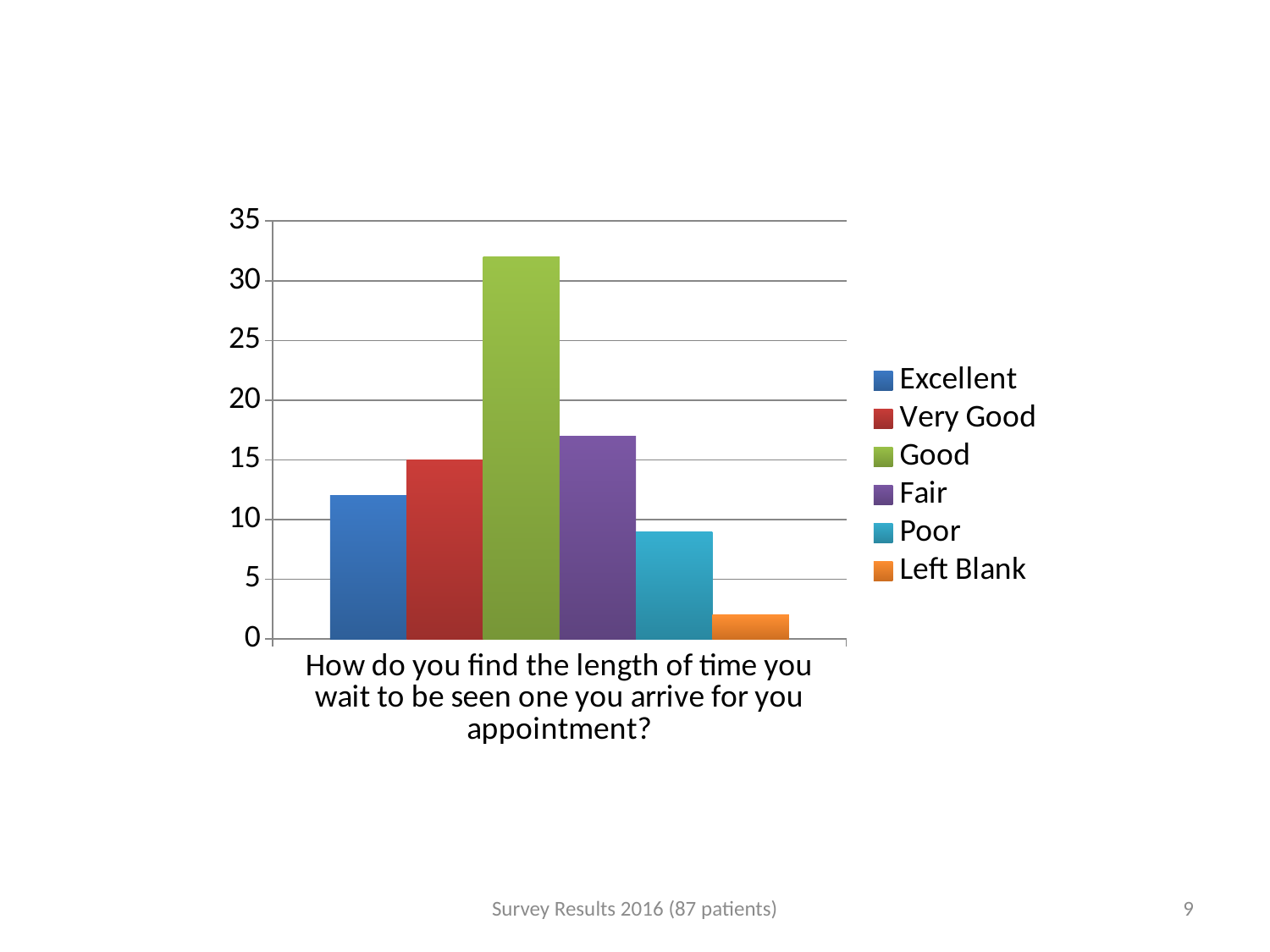

### Chart

| Category | Excellent | Very Good | Good | Fair | Poor | Left Blank |
|---|---|---|---|---|---|---|
| How do you find the length of time you wait to be seen one you arrive for you appointment? | 12.0 | 15.0 | 32.0 | 17.0 | 9.0 | 2.0 |
Survey Results 2016 (87 patients)
9